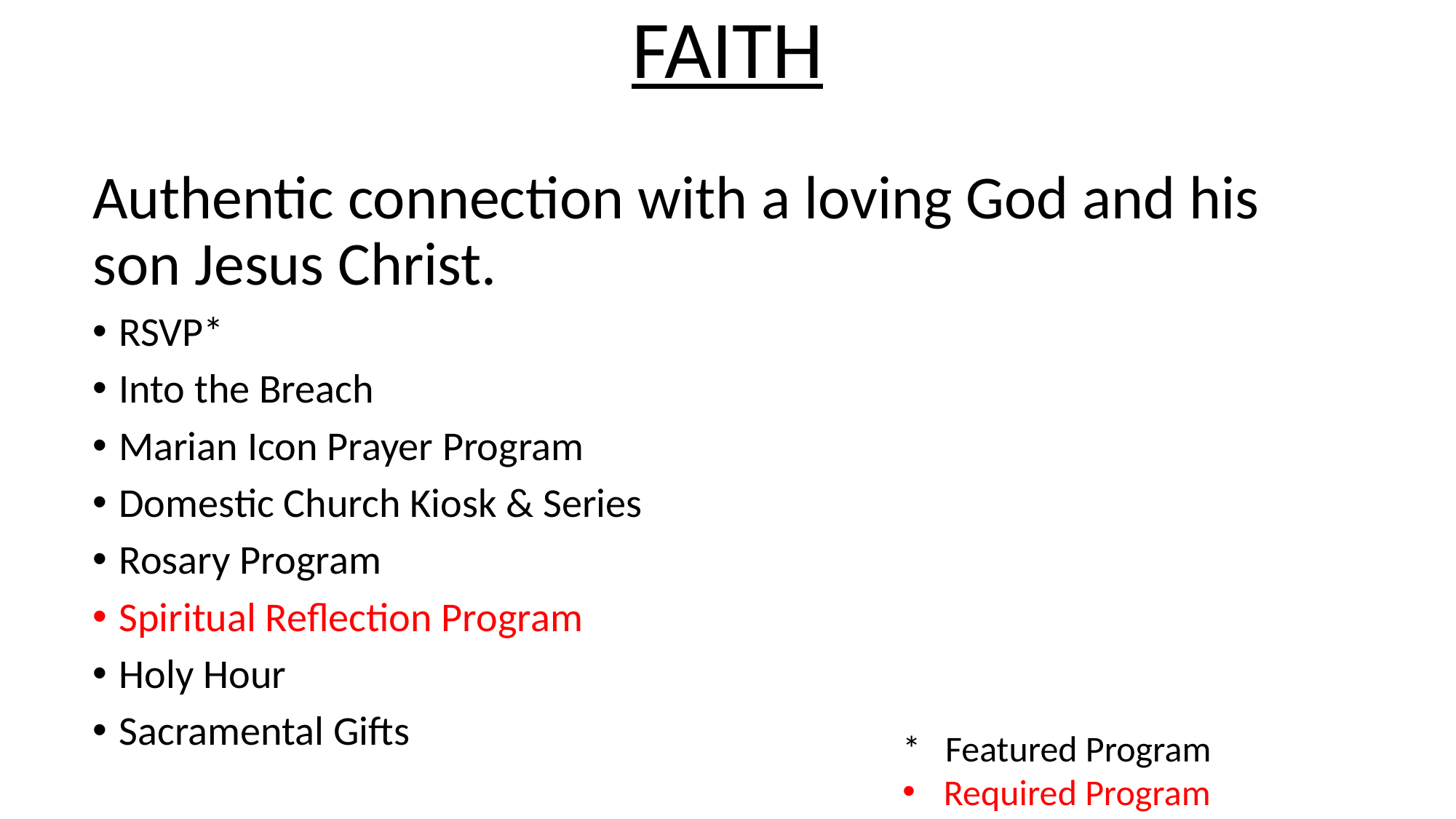

# FAITH

Authentic connection with a loving God and his son Jesus Christ.
RSVP*
Into the Breach
Marian Icon Prayer Program
Domestic Church Kiosk & Series
Rosary Program
Spiritual Reflection Program
Holy Hour
Sacramental Gifts
*   Featured Program
Required Program